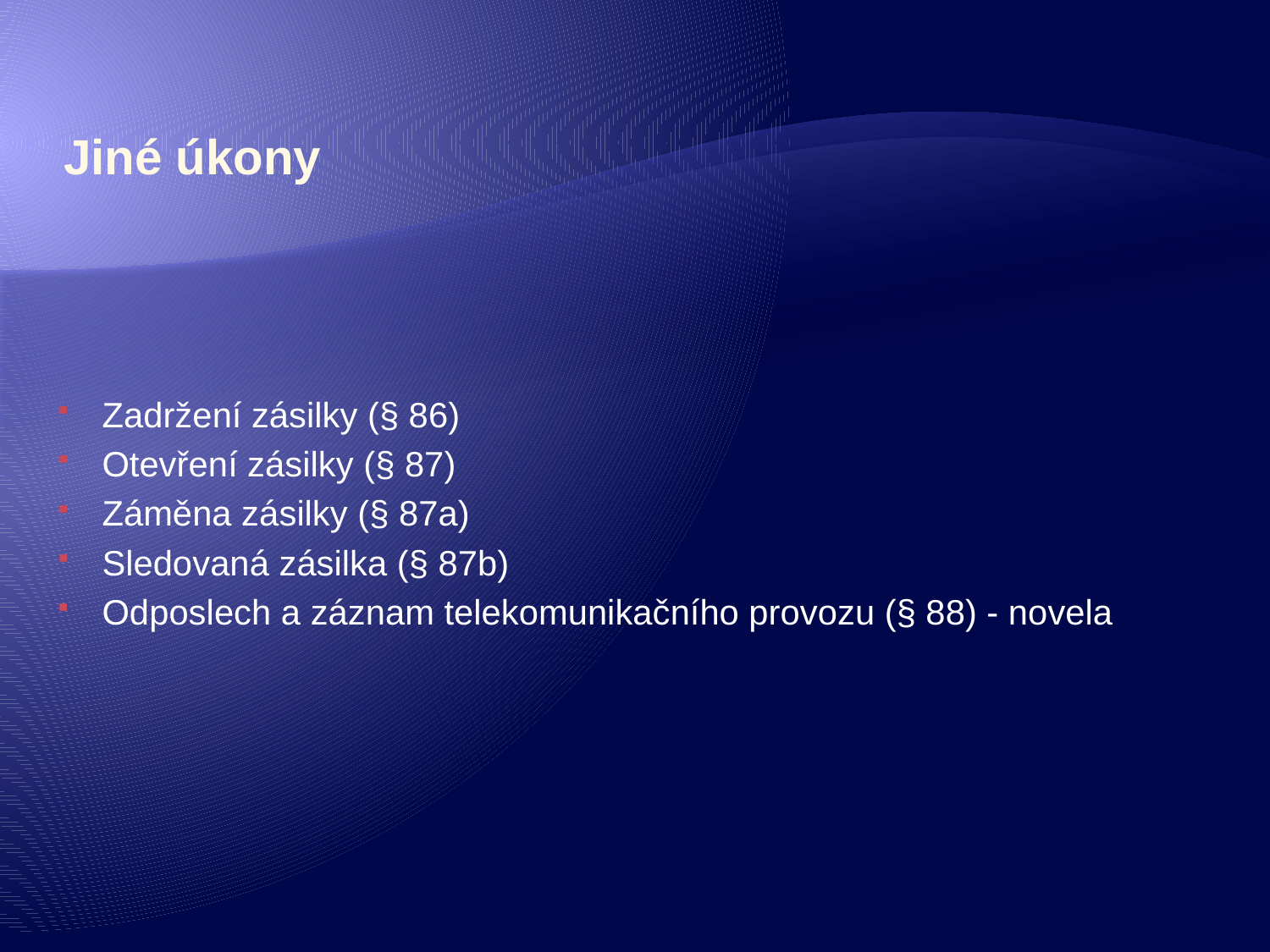

# Jiné úkony
Zadržení zásilky (§ 86)
Otevření zásilky (§ 87)
Záměna zásilky (§ 87a)
Sledovaná zásilka (§ 87b)
Odposlech a záznam telekomunikačního provozu (§ 88) - novela